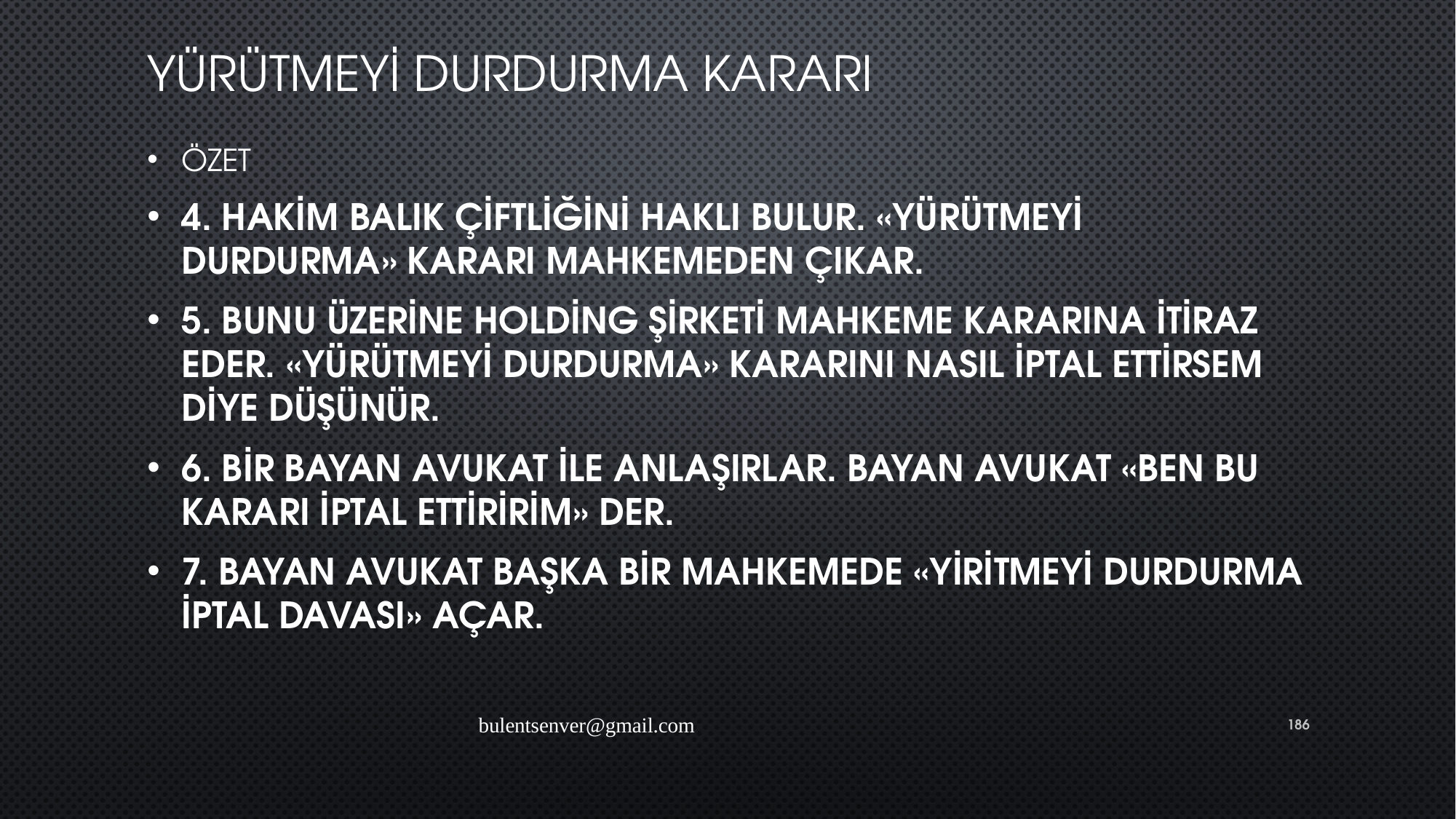

# Yürütmeyi Durdurma Kararı
ÖZET
4. Hakim Balık Çiftliğini haklı bulur. «Yürütmeyi Durdurma» kararı mahkemeden çıkar.
5. Bunu üzerine Holding Şirketi mahkeme kararına itiraz eder. «Yürütmeyi Durdurma» kararını nasıl iptal ettirsem diye düşünür.
6. Bir bayan Avukat ile anlaşırlar. Bayan Avukat «Ben bu kararı iptal ettiririm» der.
7. Bayan Avukat başka bir mahkemede «Yiritmeyi durdurma İptal Davası» açar.
bulentsenver@gmail.com
186